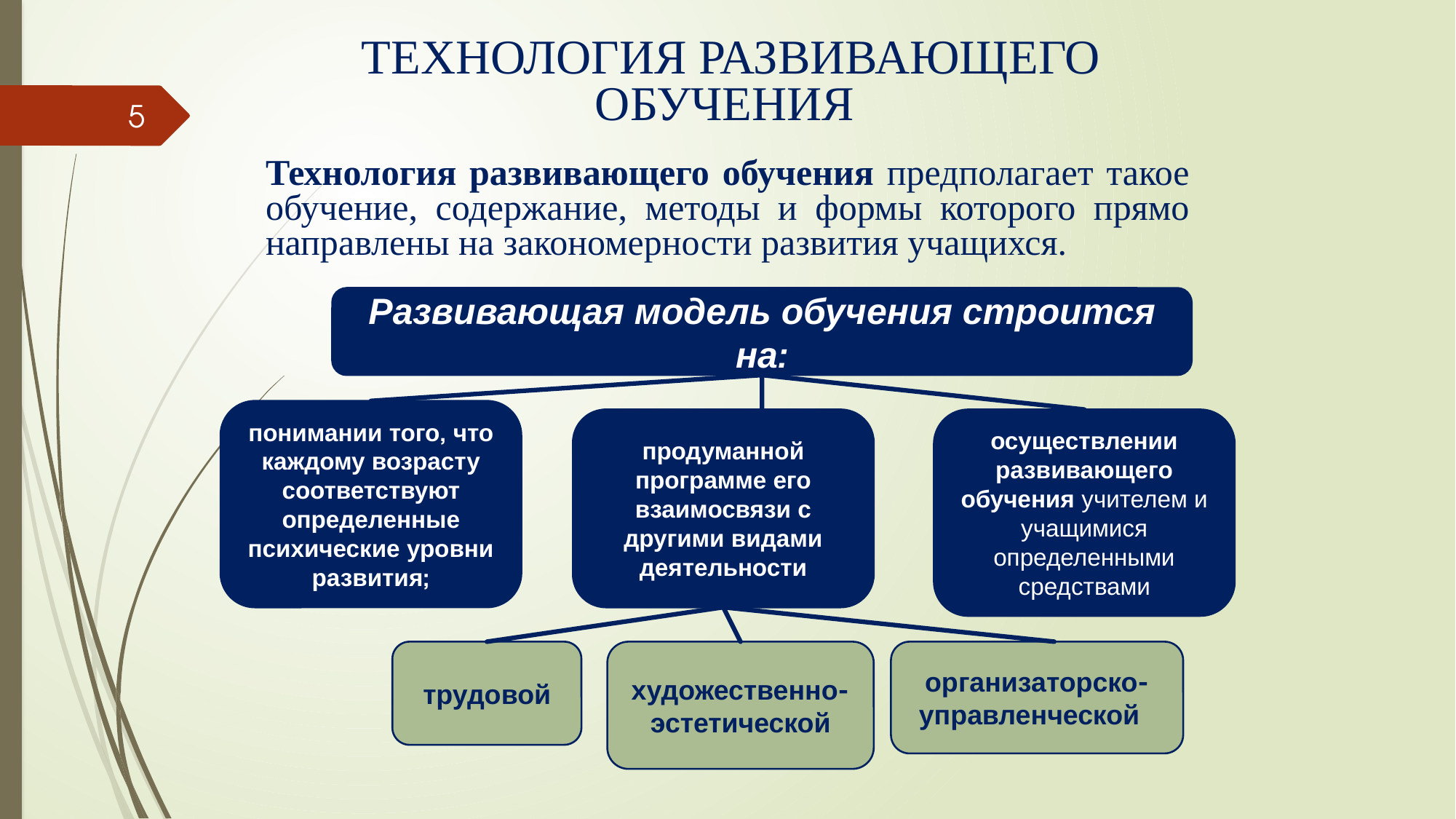

ТЕХНОЛОГИЯ РАЗВИВАЮЩЕГО ОБУЧЕНИЯ
5
Технология развивающего обучения предполагает такое обучение, содержание, методы и формы которого прямо направлены на закономерности развития учащихся.
Развивающая модель обучения строится на:
понимании того, что каждому возрасту соответствуют определенные психические уровни развития;
продуманной программе его взаимосвязи с другими видами деятельности
осуществлении развивающего обучения учителем и учащимися определенными средствами
трудовой
художественно-эстетической
организаторско-управленческой